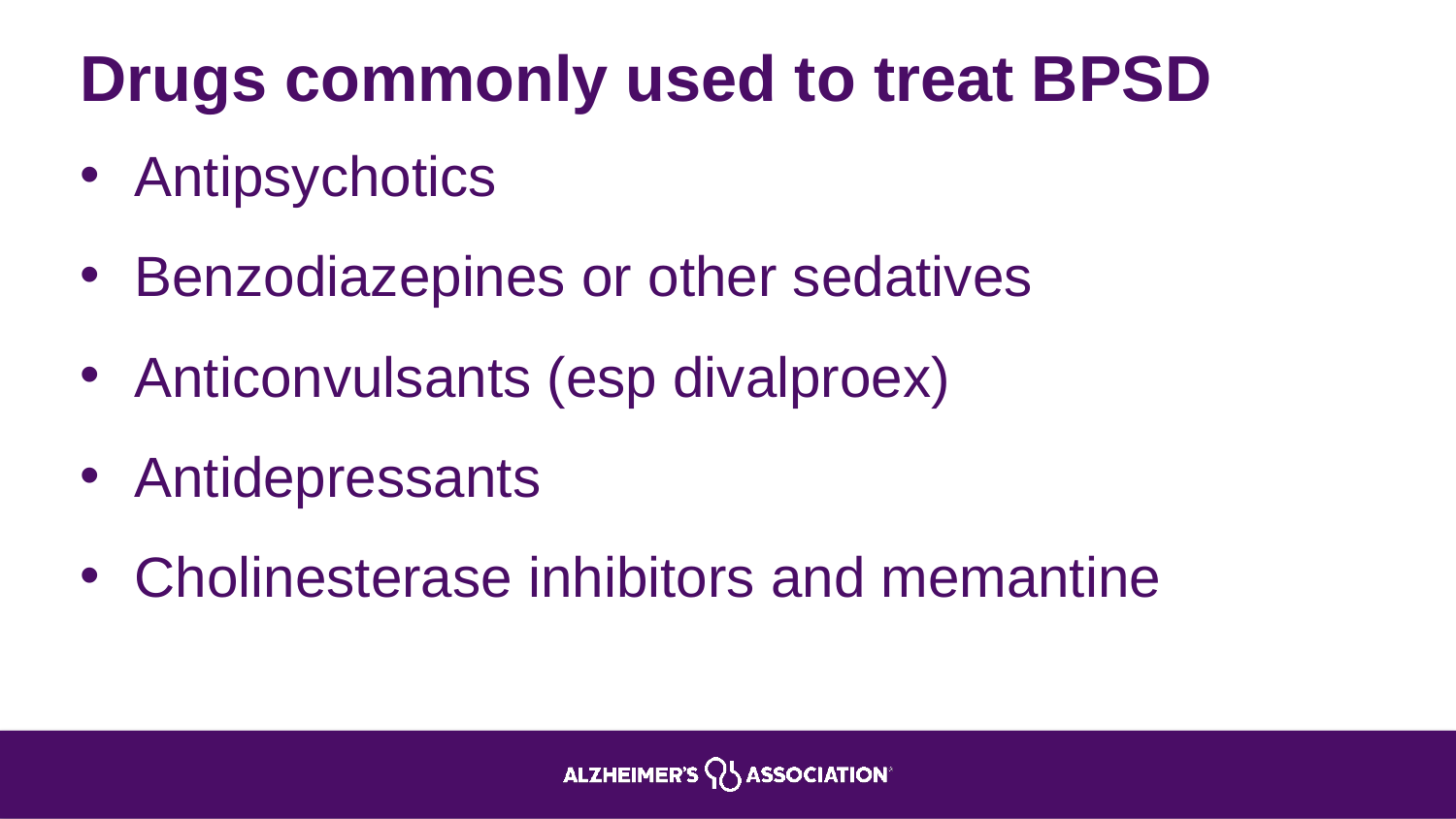

# Drugs commonly used to treat BPSD
Antipsychotics
Benzodiazepines or other sedatives
Anticonvulsants (esp divalproex)
Antidepressants
Cholinesterase inhibitors and memantine